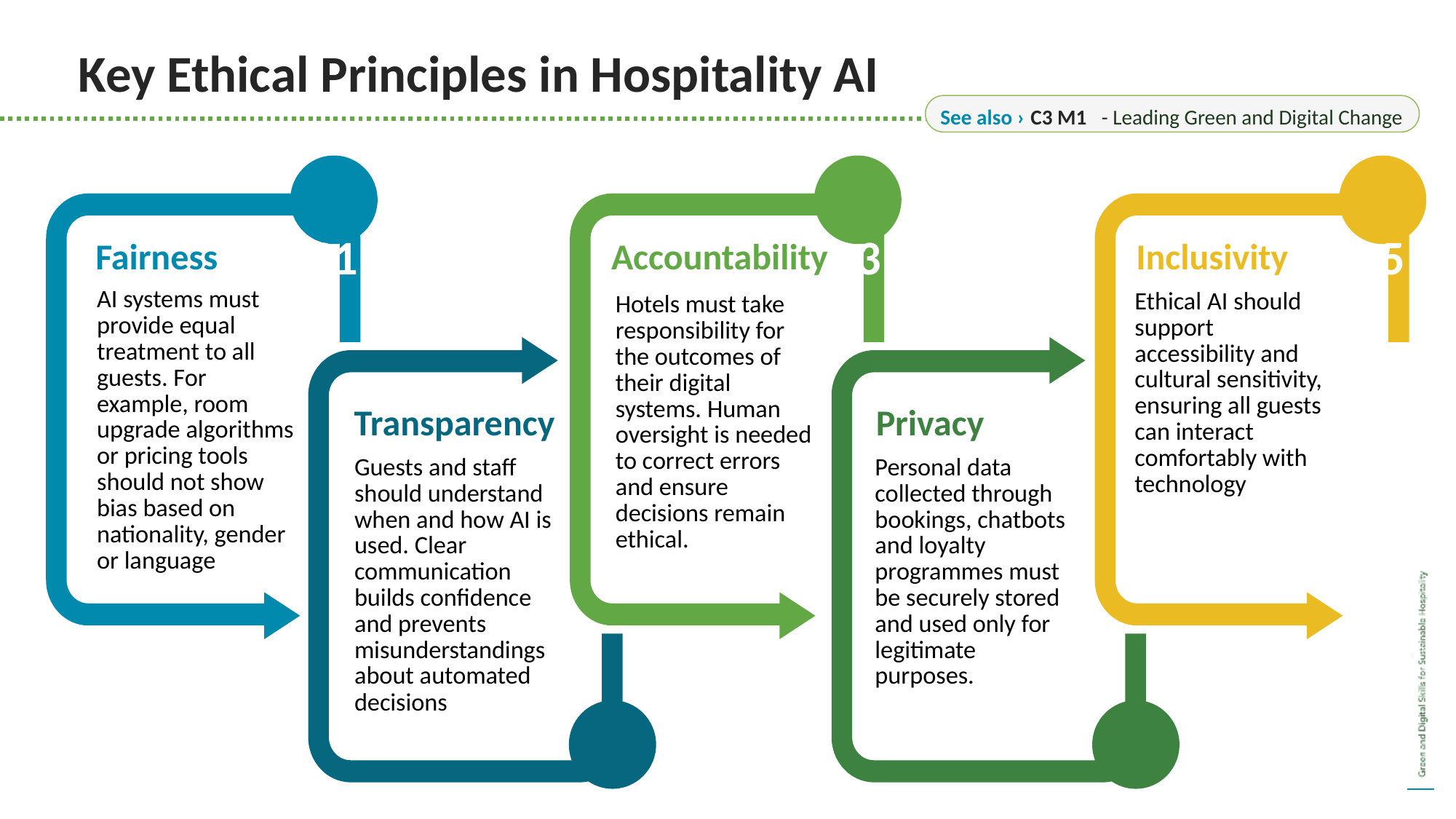

Key Ethical Principles in Hospitality AI

See also ›
C3 M1
- Leading Green and Digital Change

01
03
05

Fairness
Accountability

Inclusivity
AI systems must provide equal treatment to all guests. For example, room upgrade algorithms or pricing tools should not show bias based on nationality, gender or language
Ethical AI should support accessibility and cultural sensitivity, ensuring all guests can interact comfortably with technology
Hotels must take responsibility for the outcomes of their digital systems. Human oversight is needed to correct errors and ensure decisions remain ethical.

Transparency
Privacy
Guests and staff should understand when and how AI is used. Clear communication builds confidence and prevents misunderstandings about automated decisions
Personal data collected through bookings, chatbots and loyalty programmes must be securely stored and used only for legitimate purposes.

02
04